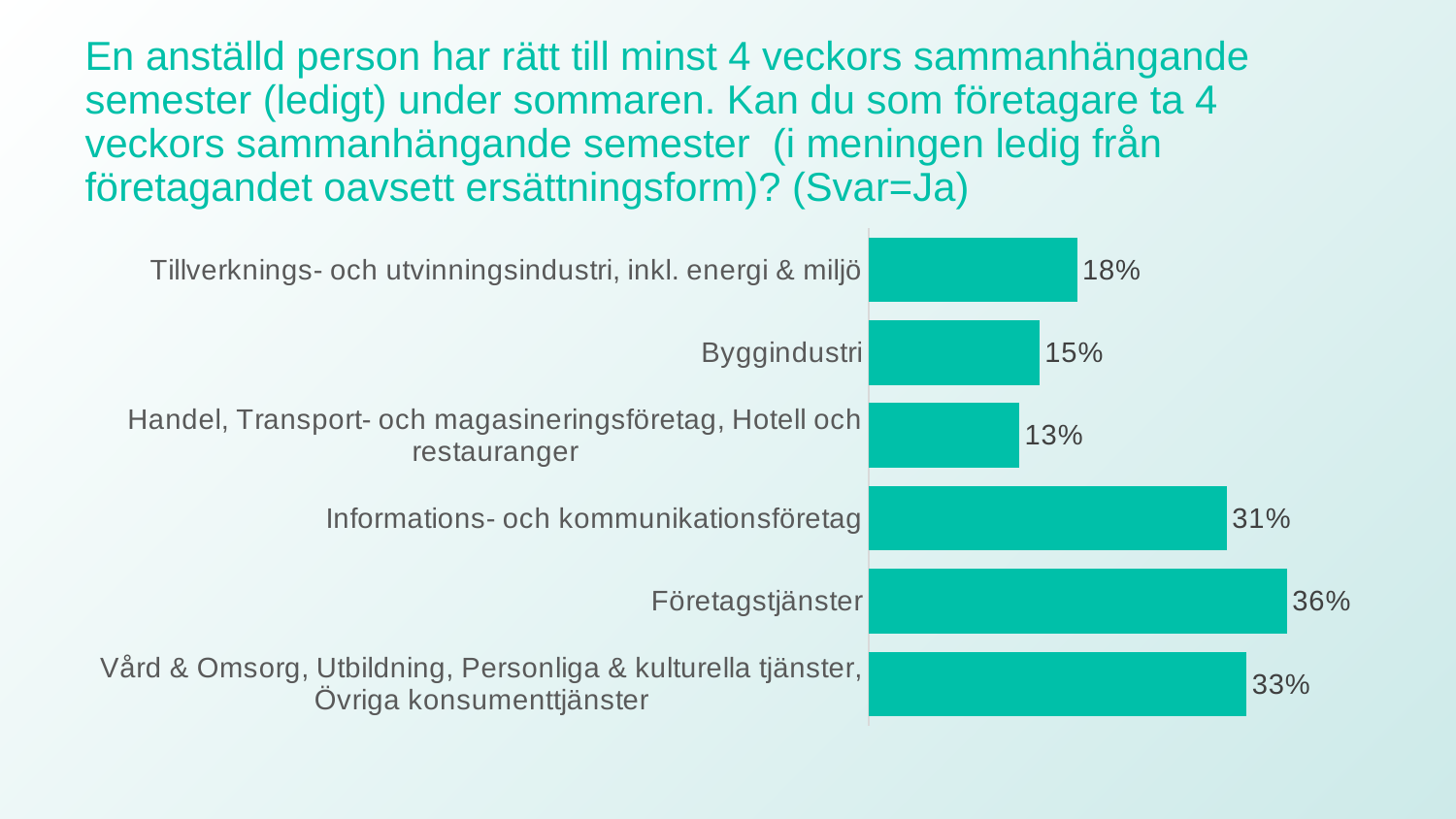

# En anställd person har rätt till minst 4 veckors sammanhängande semester (ledigt) under sommaren. Kan du som företagare ta 4 veckors sammanhängande semester  (i meningen ledig från företagandet oavsett ersättningsform)? (Svar=Ja)

### Chart

| Category |  |
|---|---|
| Tillverknings- och utvinningsindustri, inkl. energi & miljö | 0.17993251770686083 |
| Byggindustri | 0.14748113208129707 |
| Handel, Transport- och magasineringsföretag, Hotell och restauranger | 0.12989704625751414 |
| Informations- och kommunikationsföretag | 0.309629470219064 |
| Företagstjänster | 0.36175474849376577 |
| Vård & Omsorg, Utbildning, Personliga & kulturella tjänster, Övriga konsumenttjänster | 0.32689399289325216 |